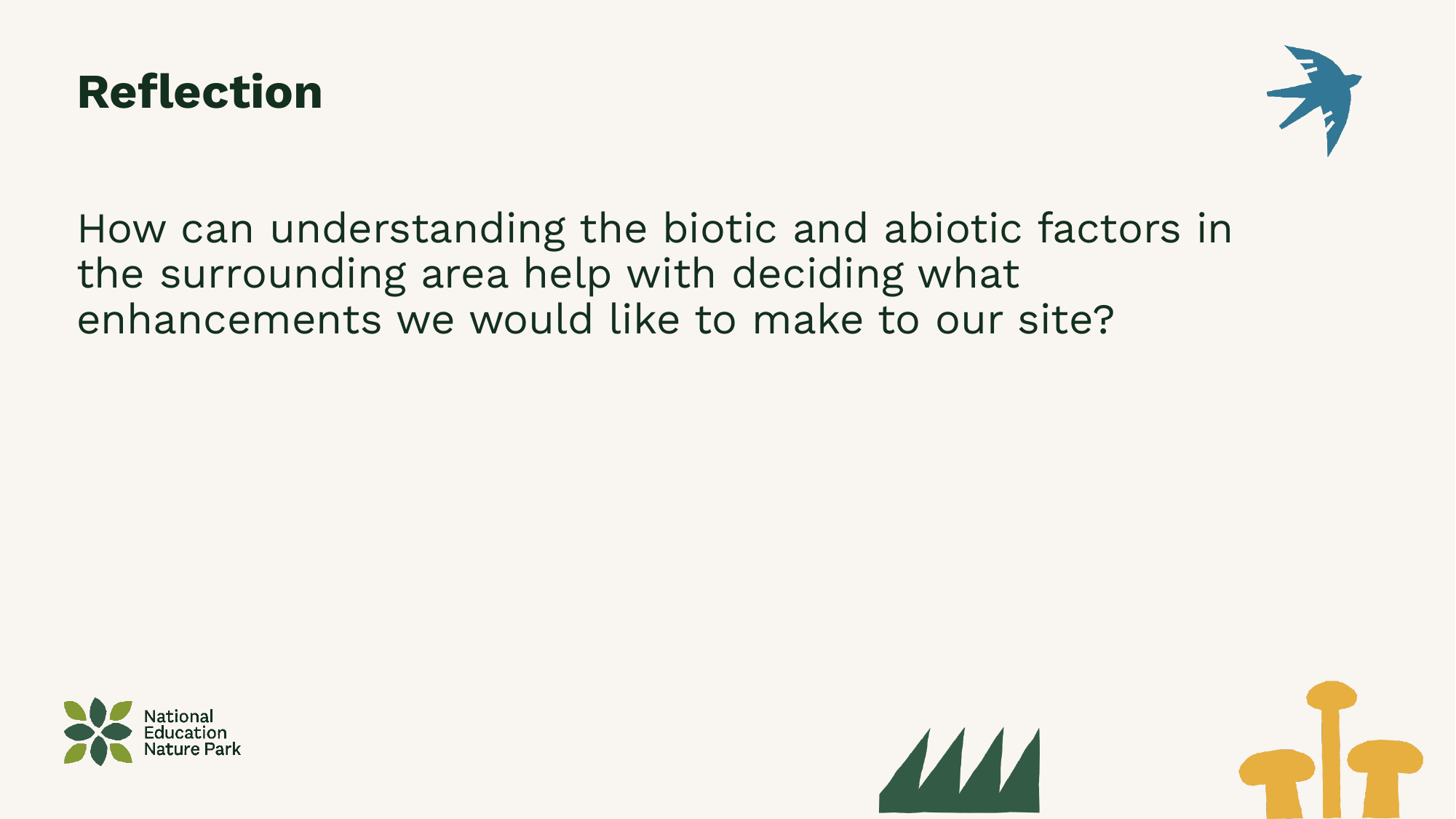

# Reflection
How can understanding the biotic and abiotic factors in the surrounding area help with deciding what enhancements we would like to make to our site?